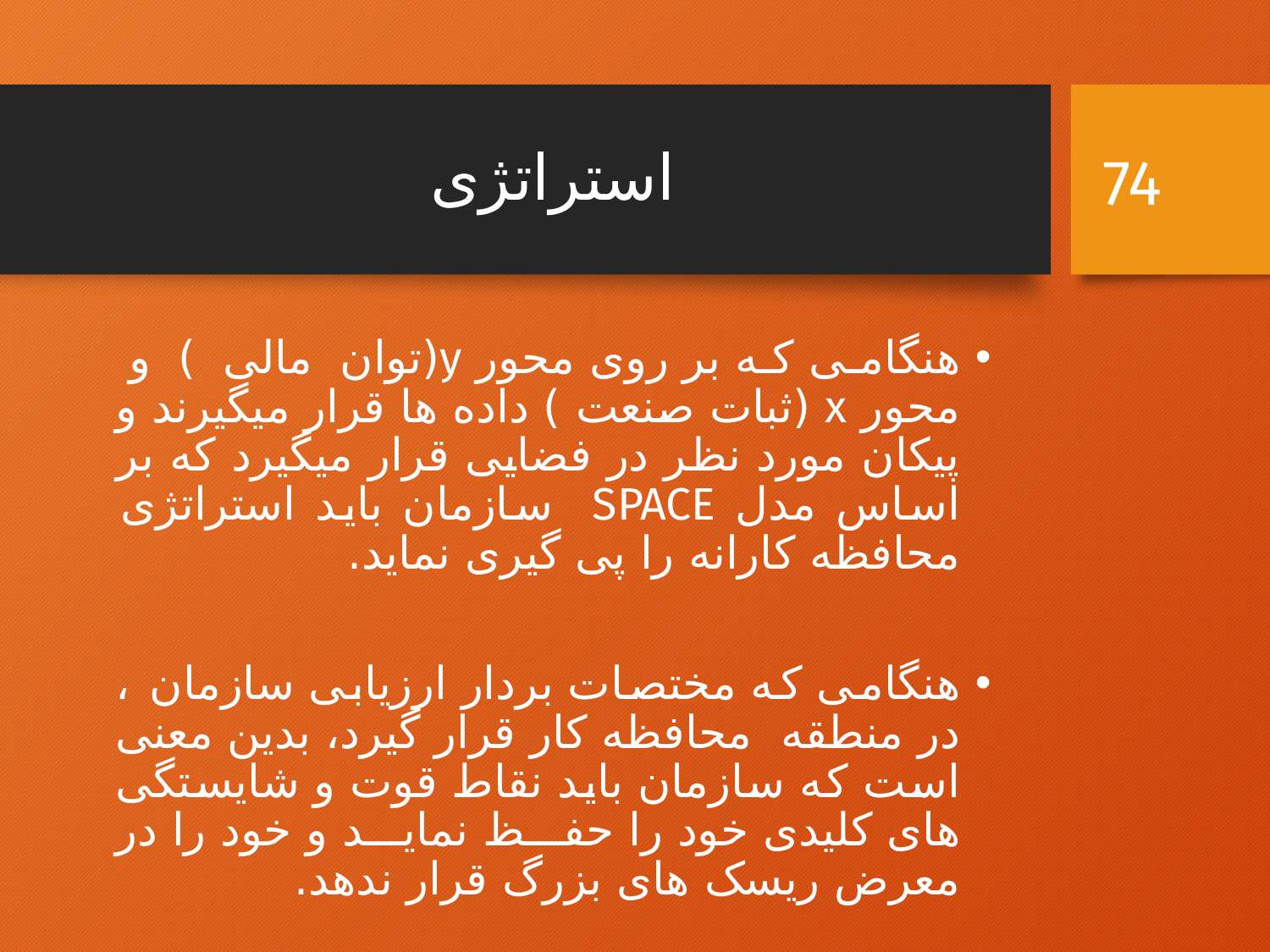

# استراتژی
74
هنگامی که بر روی محور y(توان مالی ) و محور x (ثبات صنعت ) داده ها قرار میگیرند و پیکان مورد نظر در فضایی قرار میگیرد که بر اساس مدل SPACE  سازمان باید استراتژی محافظه کارانه را پی گیری نماید.

هنگامی که مختصات بردار ارزیابی سازمان ، در منطقه  محافظه کار قرار گیرد، بدین معنی است که سازمان باید نقاط قوت و شایستگی های کلیدی خود را حفظ نماید و خود را در معرض ریسک های بزرگ قرار ندهد.